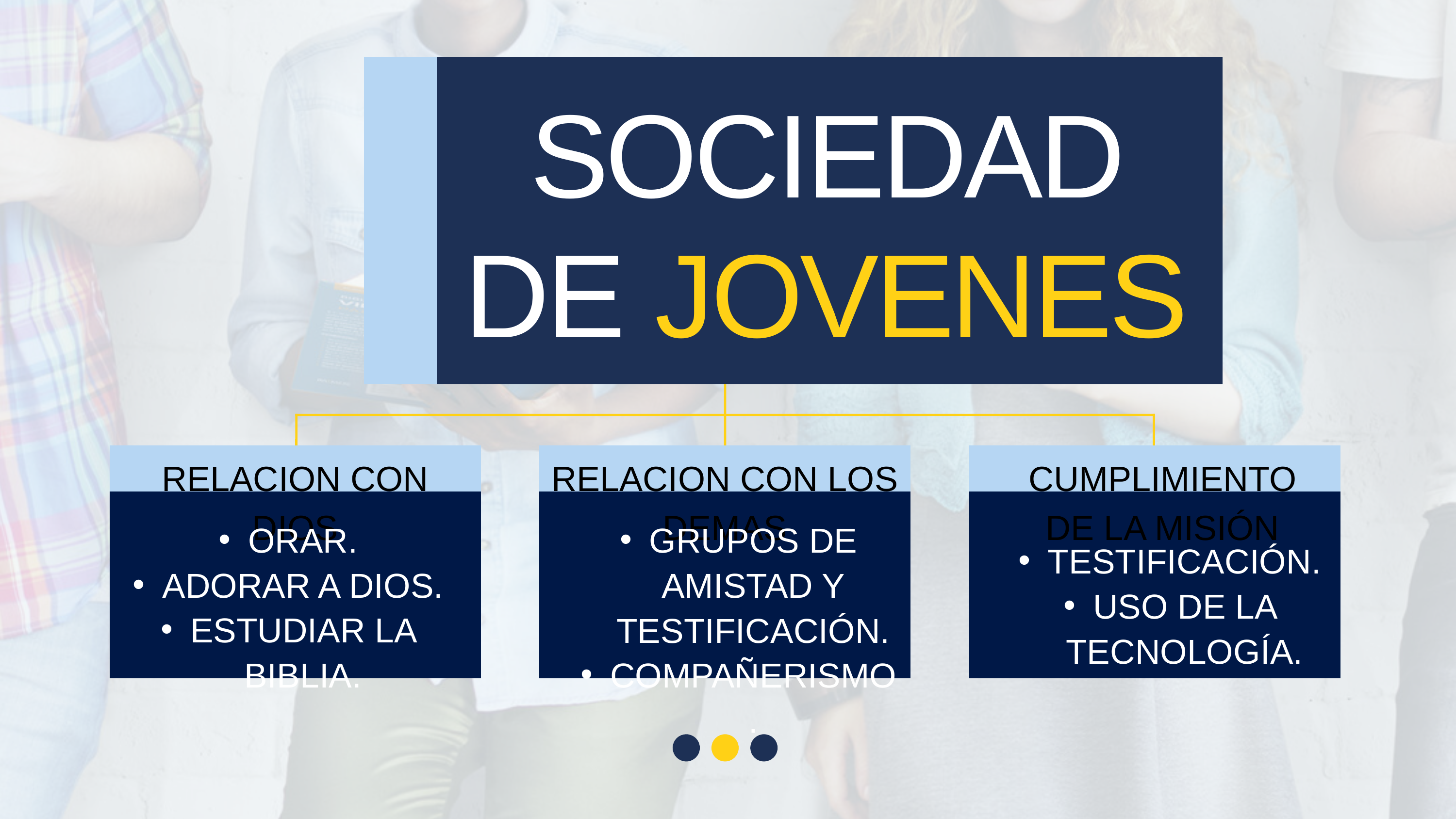

SOCIEDAD DE JOVENES

RELACION CON DIOS
RELACION CON LOS DEMAS
CUMPLIMIENTO DE LA MISIÓN

ORAR.
ADORAR A DIOS.
ESTUDIAR LA BIBLIA.
GRUPOS DE AMISTAD Y TESTIFICACIÓN.
COMPAÑERISMO.
TESTIFICACIÓN.
USO DE LA TECNOLOGÍA.